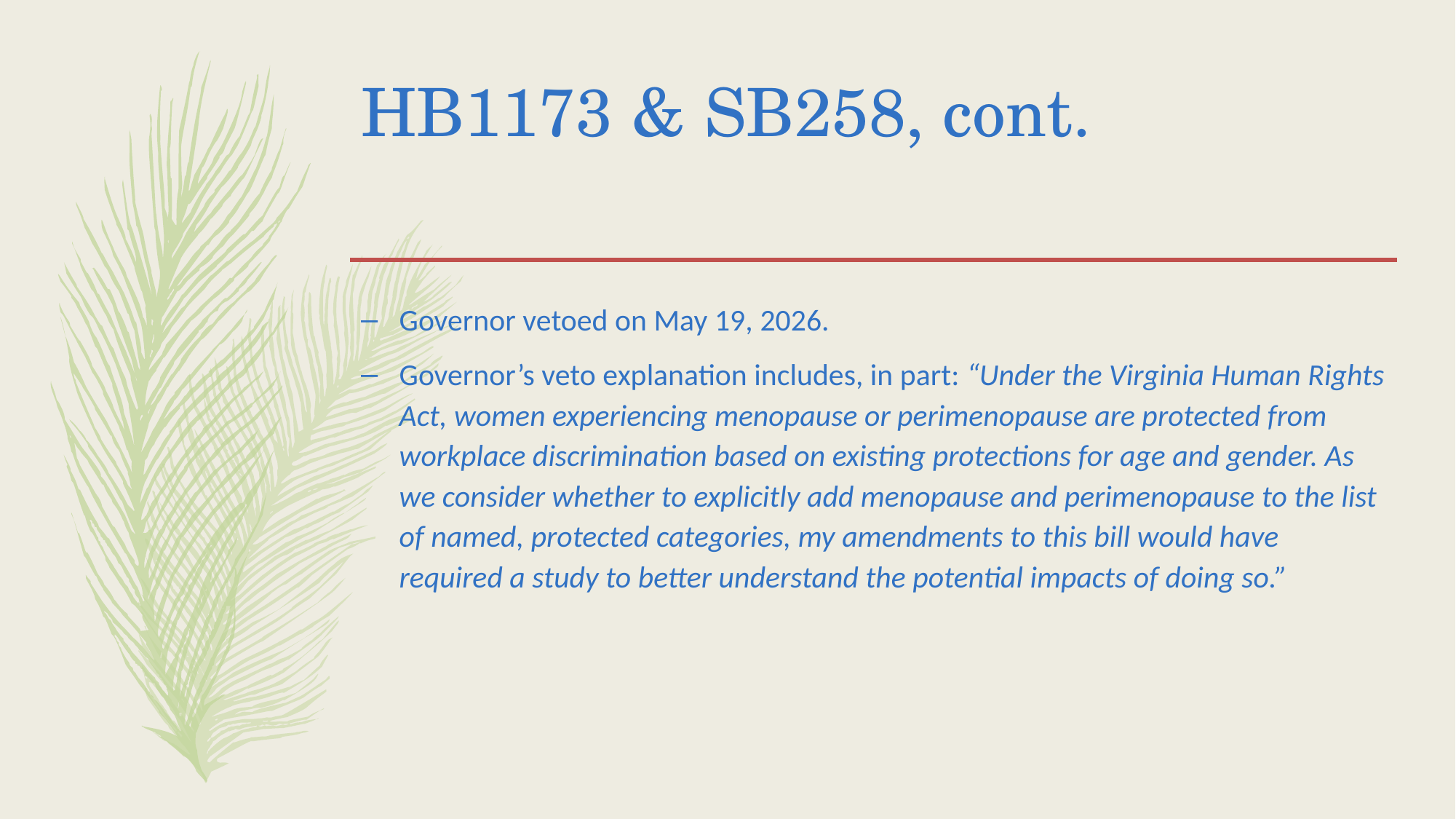

# HB1173 & SB258, cont.
Governor vetoed on May 19, 2026.
Governor’s veto explanation includes, in part: “Under the Virginia Human Rights Act, women experiencing menopause or perimenopause are protected from workplace discrimination based on existing protections for age and gender. As we consider whether to explicitly add menopause and perimenopause to the list of named, protected categories, my amendments to this bill would have required a study to better understand the potential impacts of doing so.”